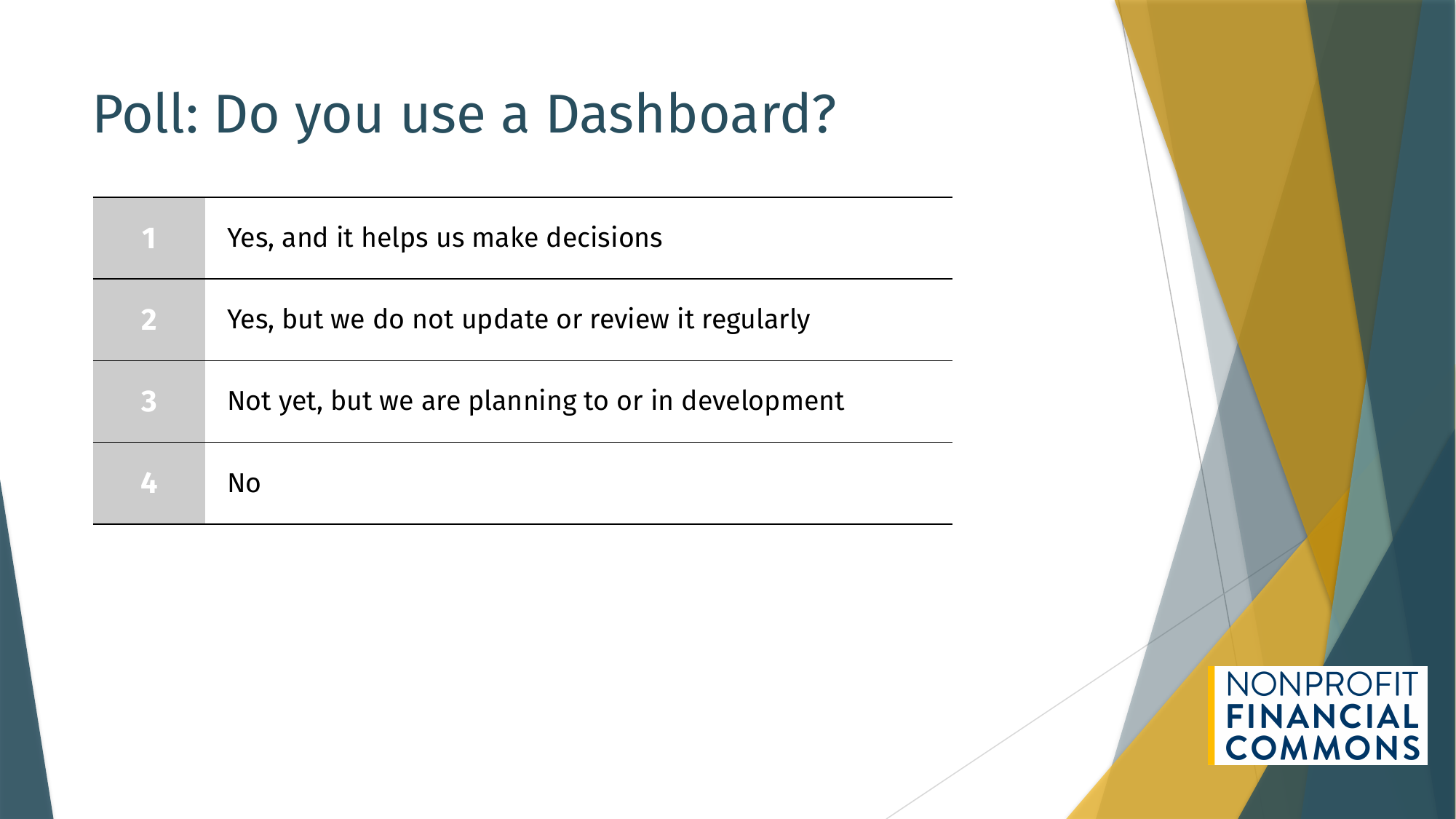

# Poll: Do you use a Dashboard?
| 1 | Yes, and it helps us make decisions |
| --- | --- |
| 2 | Yes, but we do not update or review it regularly |
| 3 | Not yet, but we are planning to or in development |
| 4 | No |